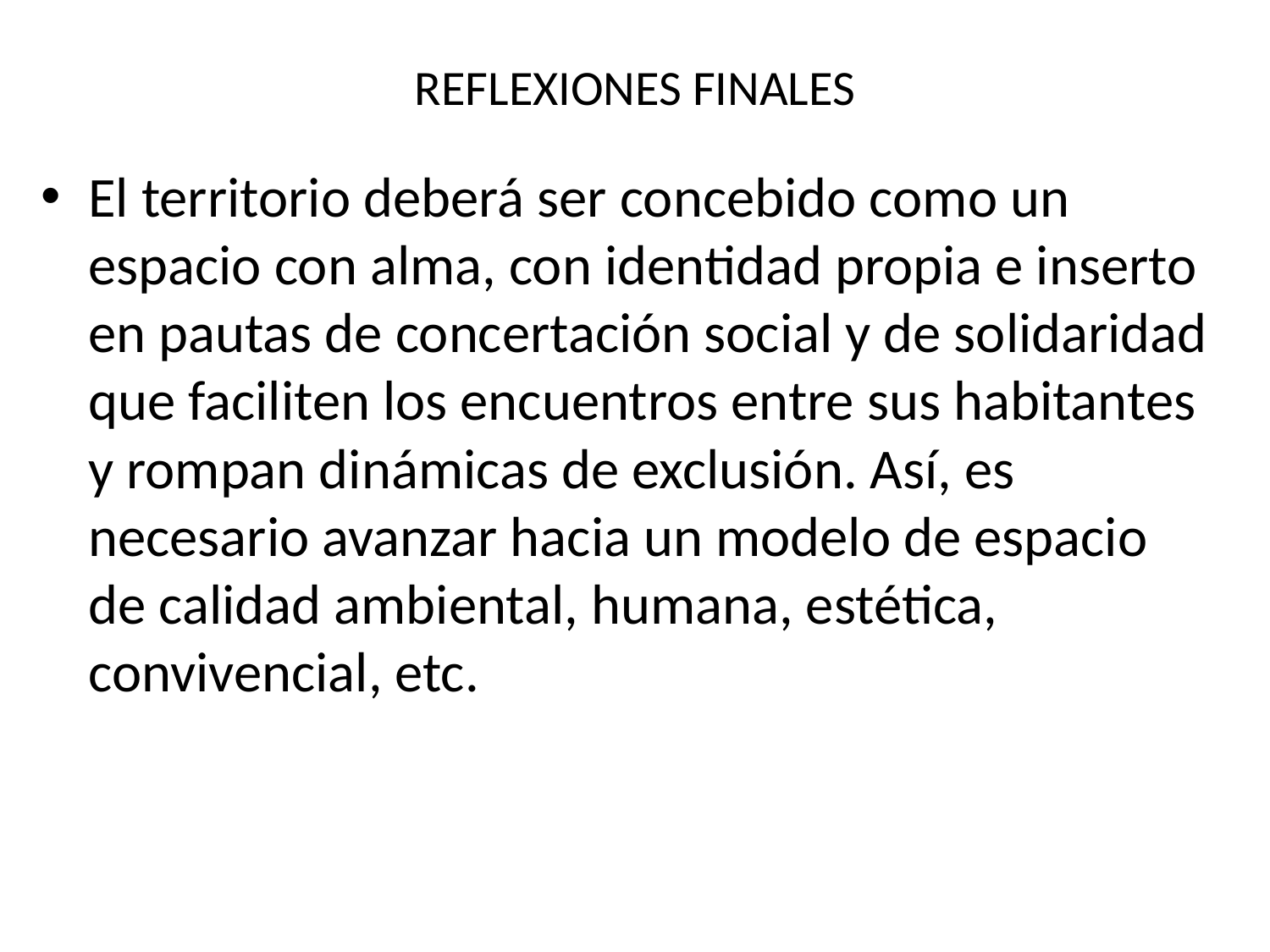

# REFLEXIONES FINALES
El territorio deberá ser concebido como un espacio con alma, con identidad propia e inserto en pautas de concertación social y de solidaridad que faciliten los encuentros entre sus habitantes y rompan dinámicas de exclusión. Así, es necesario avanzar hacia un modelo de espacio de calidad ambiental, humana, estética, convivencial, etc.